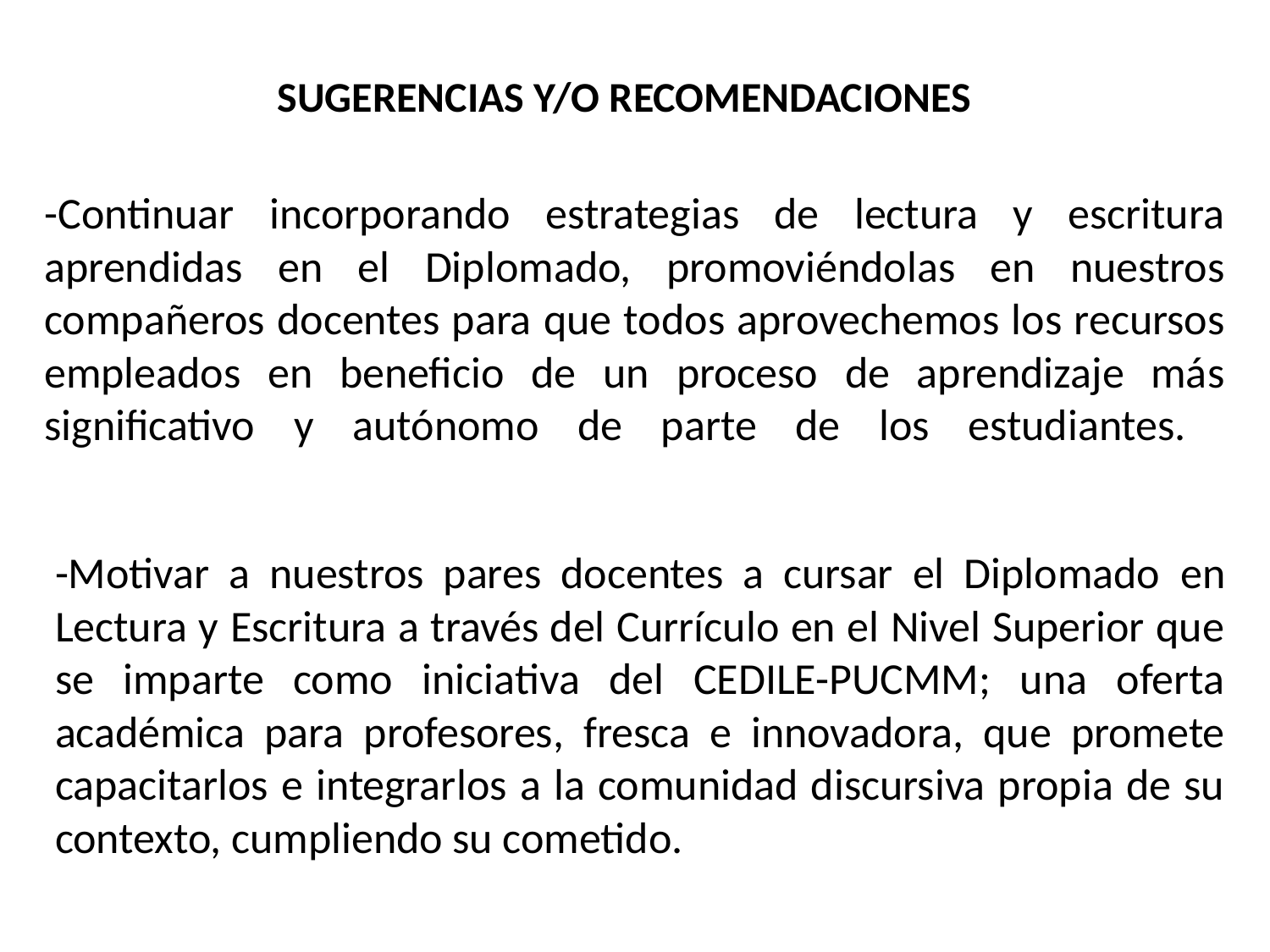

SUGERENCIAS Y/O RECOMENDACIONES
# -Continuar incorporando estrategias de lectura y escritura aprendidas en el Diplomado, promoviéndolas en nuestros compañeros docentes para que todos aprovechemos los recursos empleados en beneficio de un proceso de aprendizaje más significativo y autónomo de parte de los estudiantes.
-Motivar a nuestros pares docentes a cursar el Diplomado en Lectura y Escritura a través del Currículo en el Nivel Superior que se imparte como iniciativa del CEDILE-PUCMM; una oferta académica para profesores, fresca e innovadora, que promete capacitarlos e integrarlos a la comunidad discursiva propia de su contexto, cumpliendo su cometido.